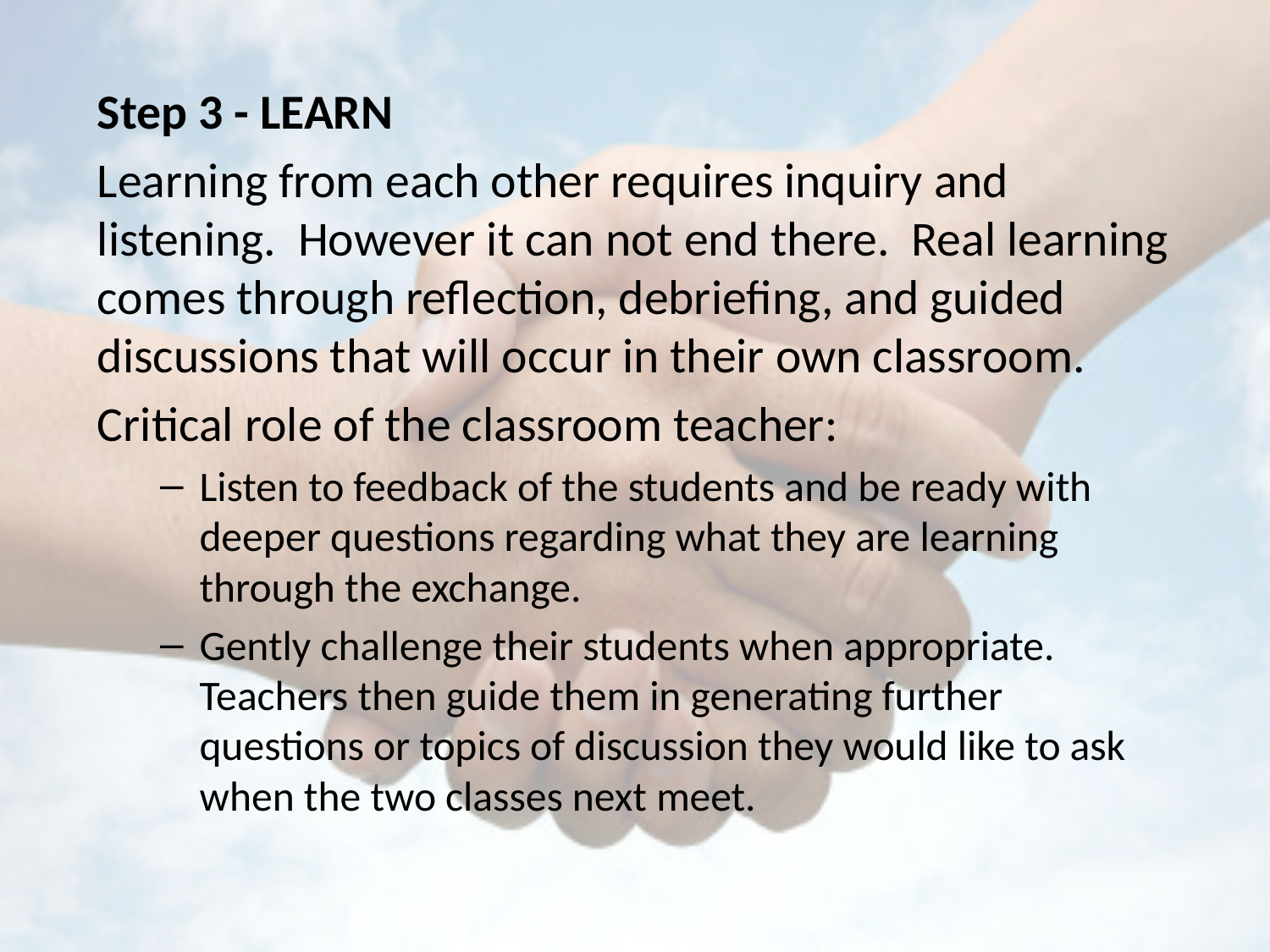

Step 3 - LEARN
Learning from each other requires inquiry and listening.  However it can not end there.  Real learning comes through reflection, debriefing, and guided discussions that will occur in their own classroom.
Critical role of the classroom teacher:
Listen to feedback of the students and be ready with deeper questions regarding what they are learning through the exchange.
Gently challenge their students when appropriate. Teachers then guide them in generating further questions or topics of discussion they would like to ask when the two classes next meet.